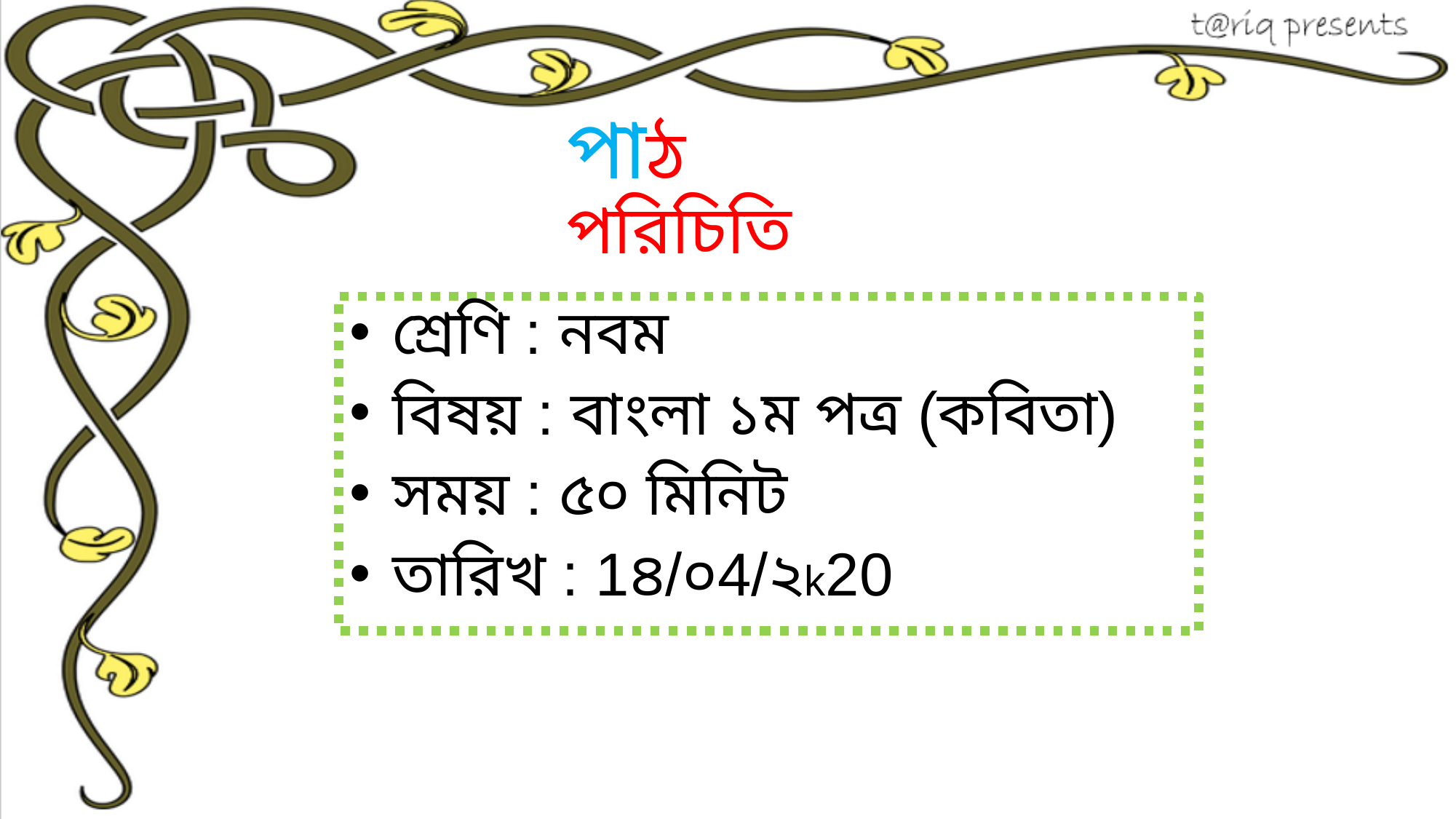

# পাঠ পরিচিতি
 শ্রেণি : নবম
 বিষয় : বাংলা ১ম পত্র (কবিতা)
 সময় : ৫০ মিনিট
 তারিখ : 1৪/০4/২k20